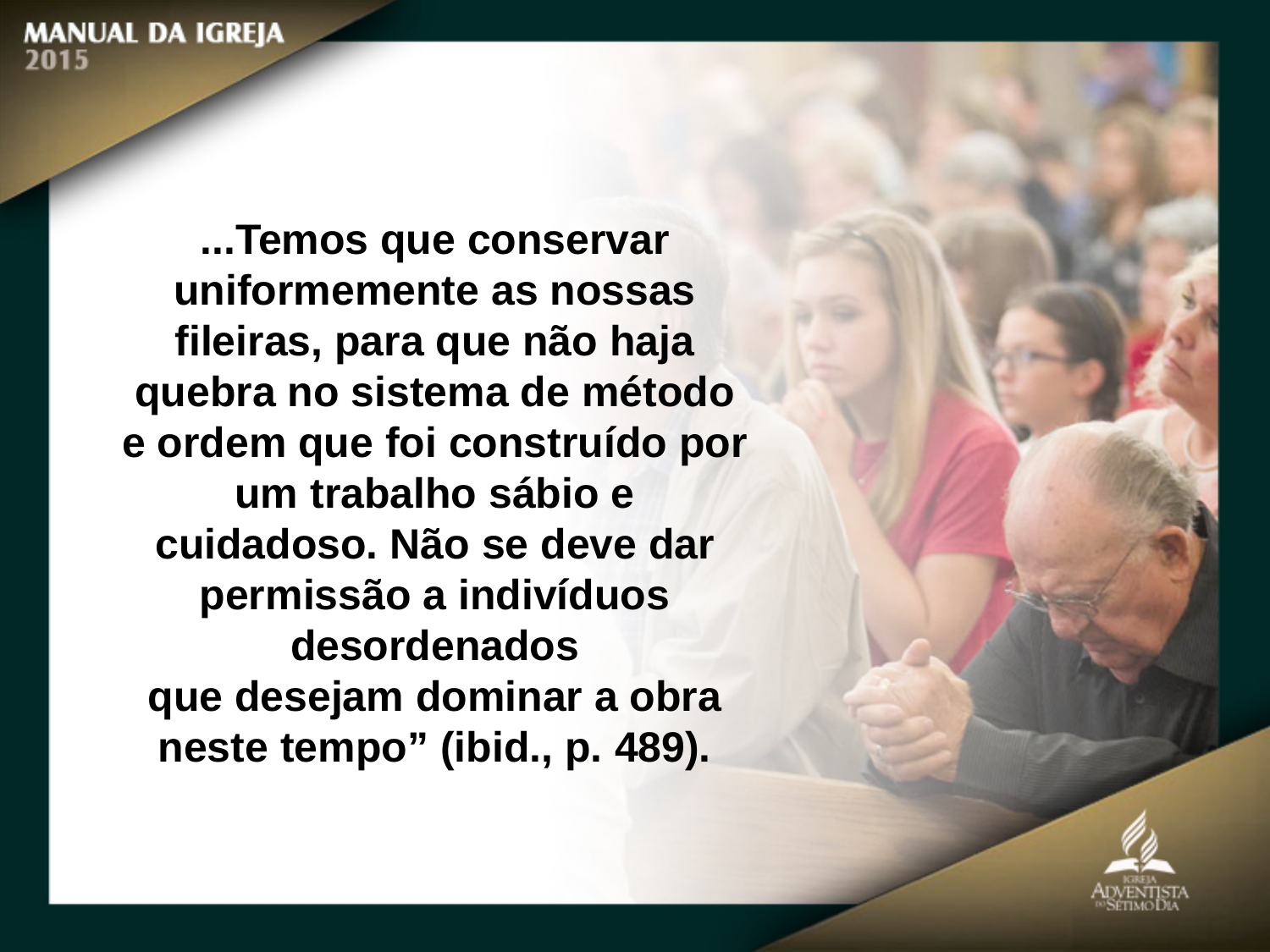

...Temos que conservar uniformemente as nossas fileiras, para que não haja quebra no sistema de método e ordem que foi construído por um trabalho sábio e cuidadoso. Não se deve dar permissão a indivíduos desordenados
que desejam dominar a obra neste tempo” (ibid., p. 489).